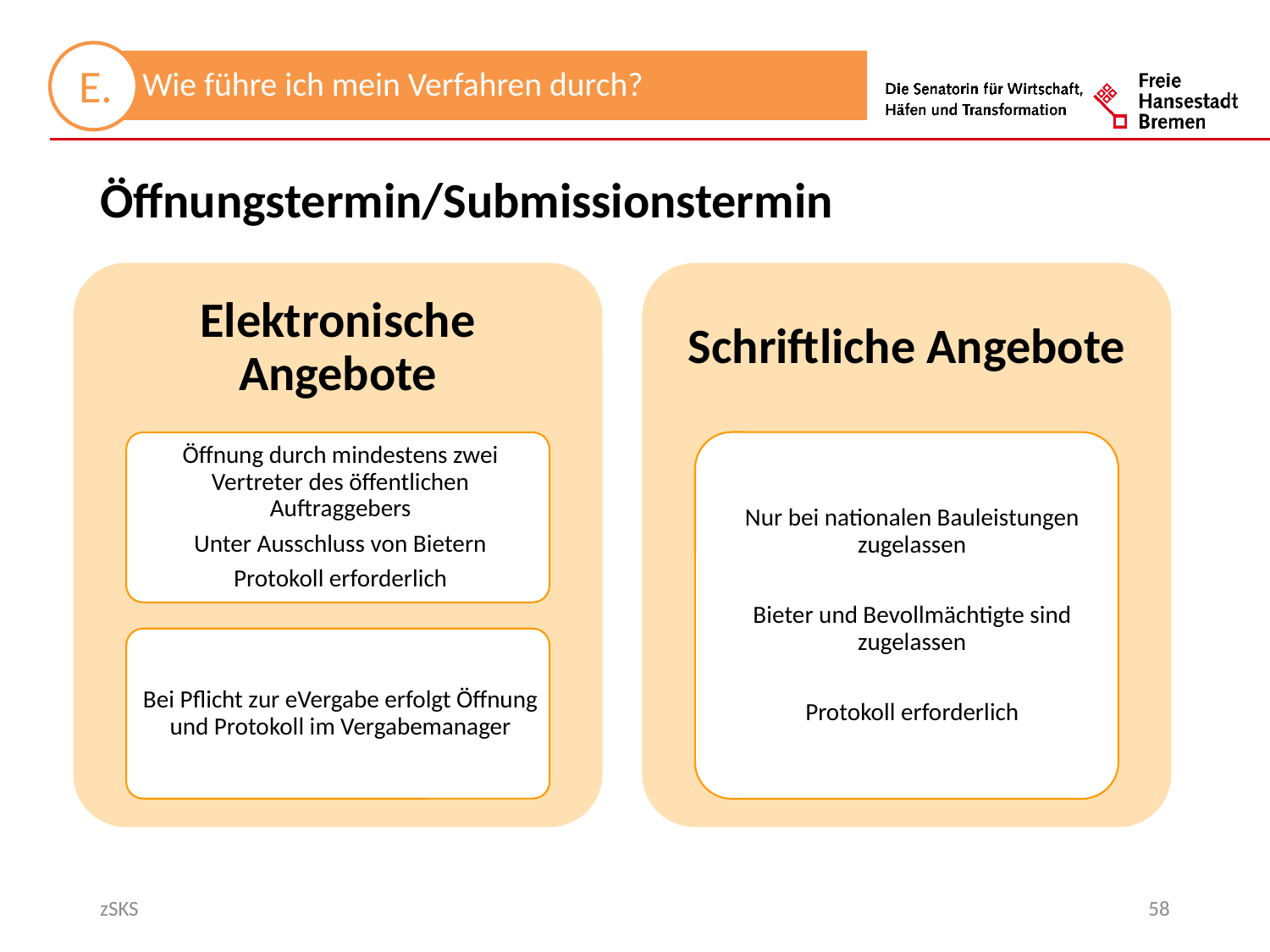

Öffnungstermin/Submissionstermin
Elektronische Angebote
Öffnung durch mindestens zwei Vertreter des öffentlichen Auftraggebers
Unter Ausschluss von Bietern
Protokoll erforderlich
Bei Pflicht zur eVergabe erfolgt Öffnung und Protokoll im Vergabemanager
Schriftliche Angebote
Nur bei nationalen Bauleistungen zugelassen

Bieter und Bevollmächtigte sind zugelassen

Protokoll erforderlich
zSKS
58